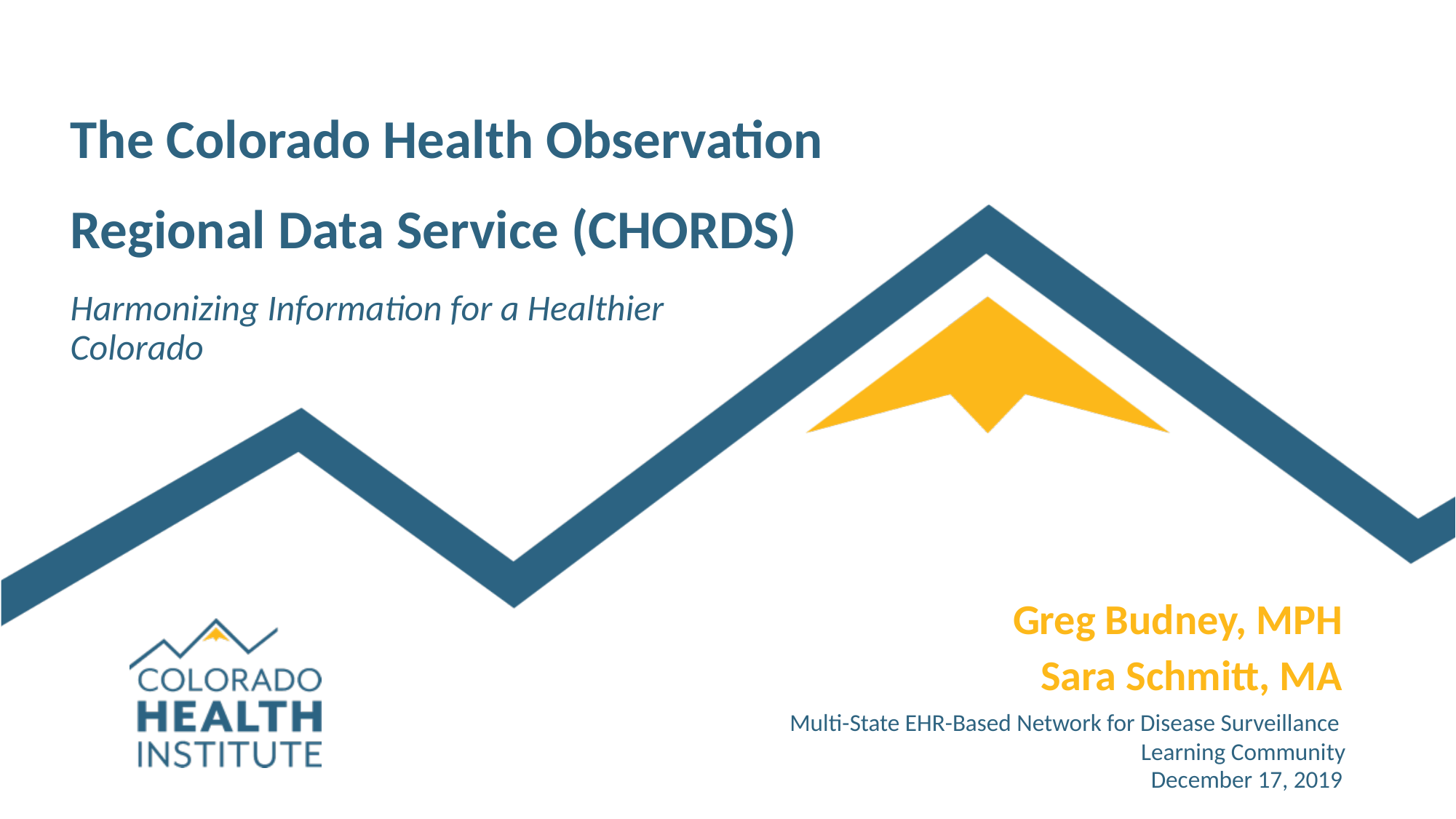

# The Colorado Health Observation Regional Data Service (CHORDS)
Harmonizing Information for a Healthier Colorado
Greg Budney, MPH
Sara Schmitt, MA
Multi-State EHR-Based Network for Disease Surveillance
Learning Community
December 17, 2019